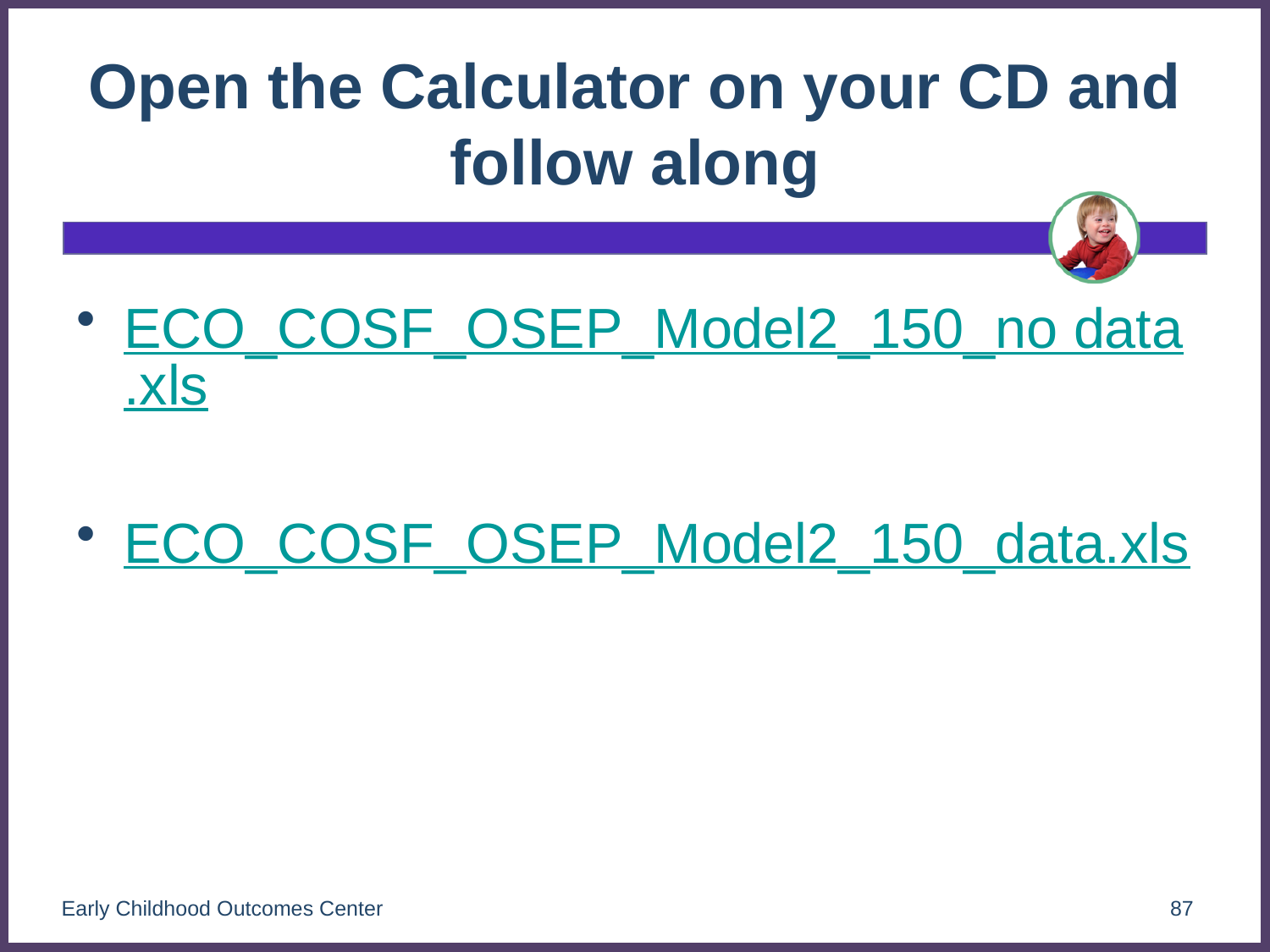

# Open the Calculator on your CD and follow along
ECO_COSF_OSEP_Model2_150_no data.xls

ECO_COSF_OSEP_Model2_150_data.xls
Early Childhood Outcomes Center
87